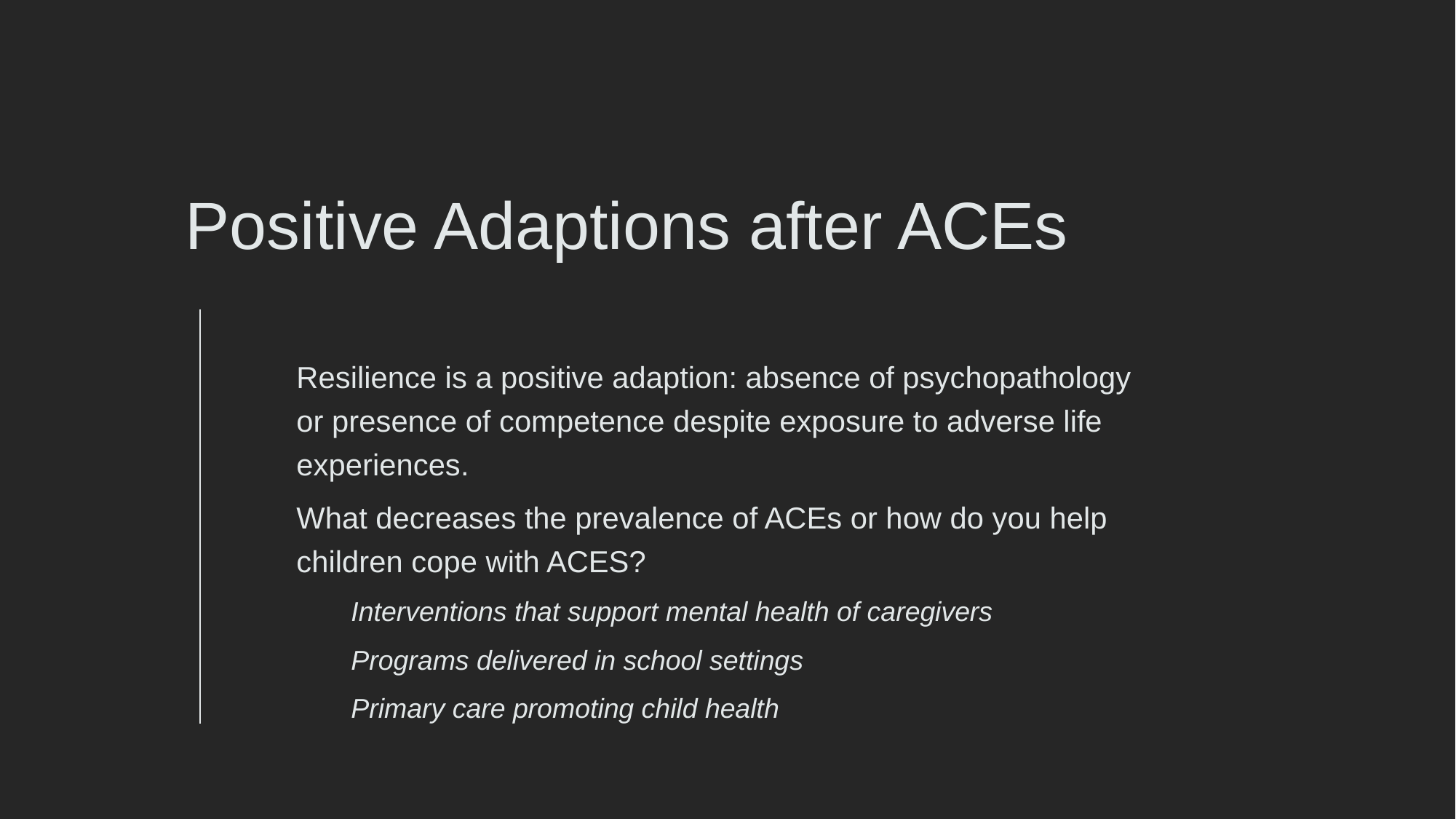

# Positive Adaptions after ACEs
Resilience is a positive adaption: absence of psychopathology or presence of competence despite exposure to adverse life experiences.
What decreases the prevalence of ACEs or how do you help children cope with ACES?
Interventions that support mental health of caregivers
Programs delivered in school settings
Primary care promoting child health